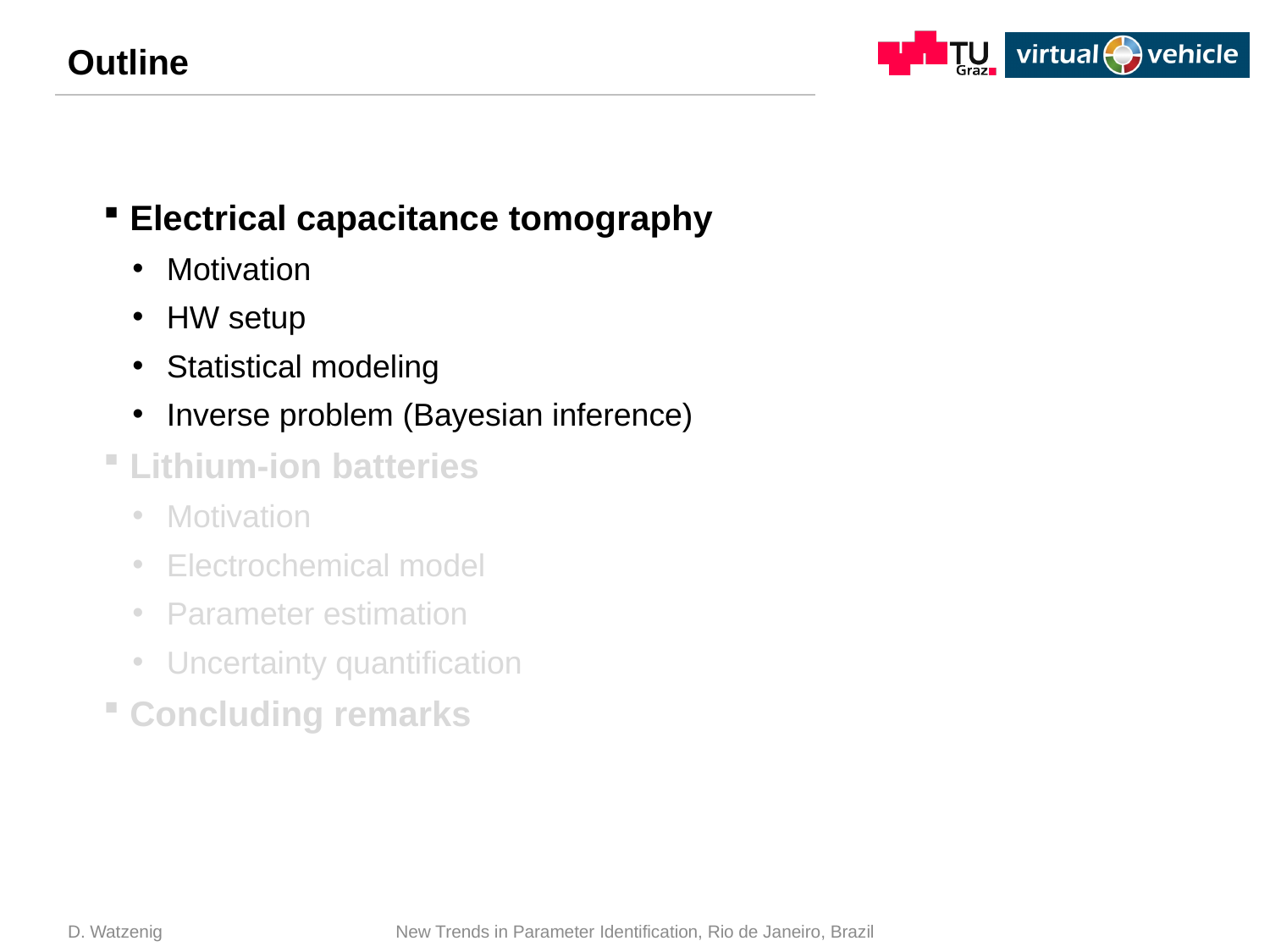

# Outline

Electrical capacitance tomography
Motivation
HW setup
Statistical modeling
Inverse problem (Bayesian inference)
Lithium-ion batteries
Motivation
Electrochemical model
Parameter estimation
Uncertainty quantification
Concluding remarks

D. Watzenig
New Trends in Parameter Identification, Rio de Janeiro, Brazil